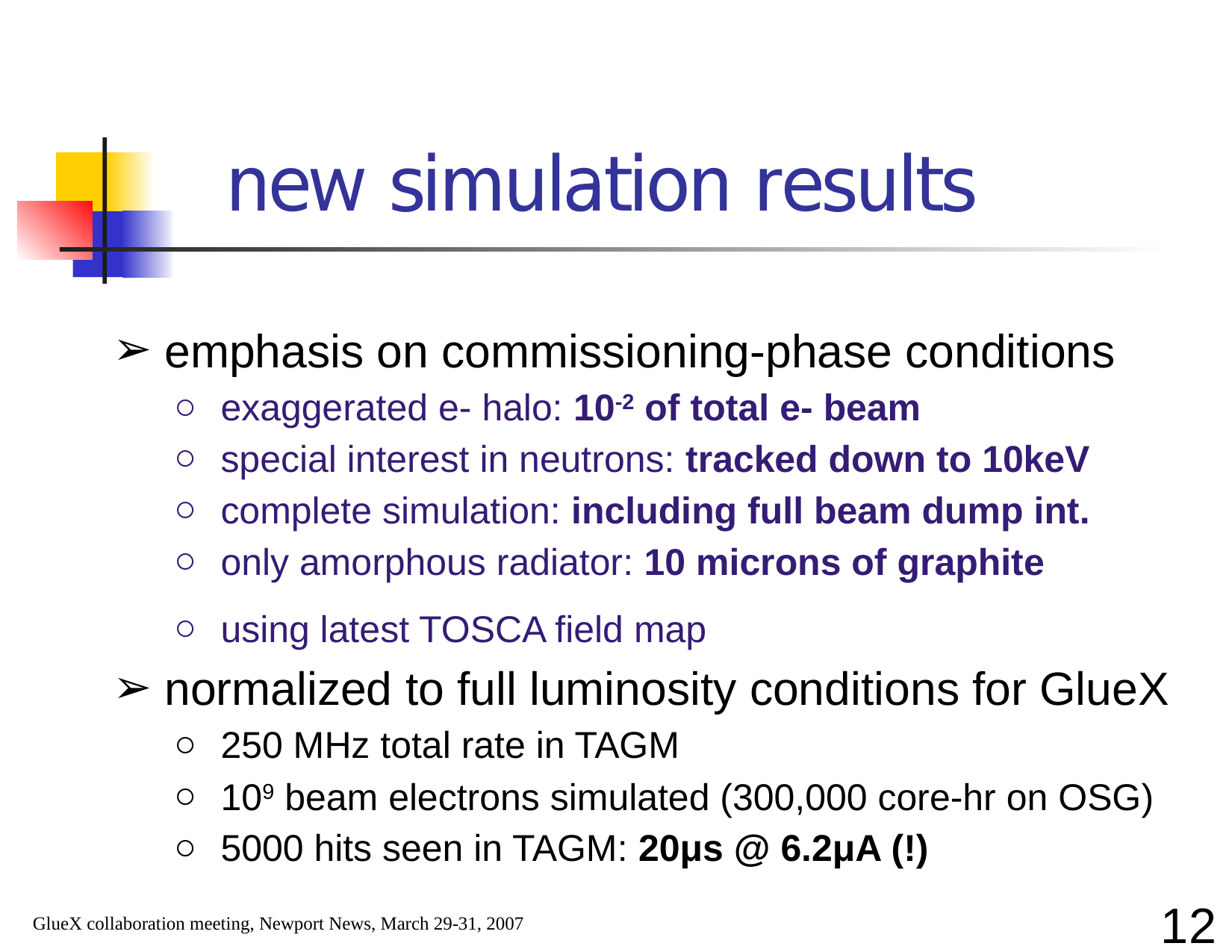

# new simulation results
emphasis on commissioning-phase conditions
exaggerated e- halo: 10-2 of total e- beam
special interest in neutrons: tracked down to 10keV
complete simulation: including full beam dump int.
only amorphous radiator: 10 microns of graphite
using latest TOSCA field map
normalized to full luminosity conditions for GlueX
250 MHz total rate in TAGM
109 beam electrons simulated (300,000 core-hr on OSG)
5000 hits seen in TAGM: 20μs @ 6.2μA (!)
12